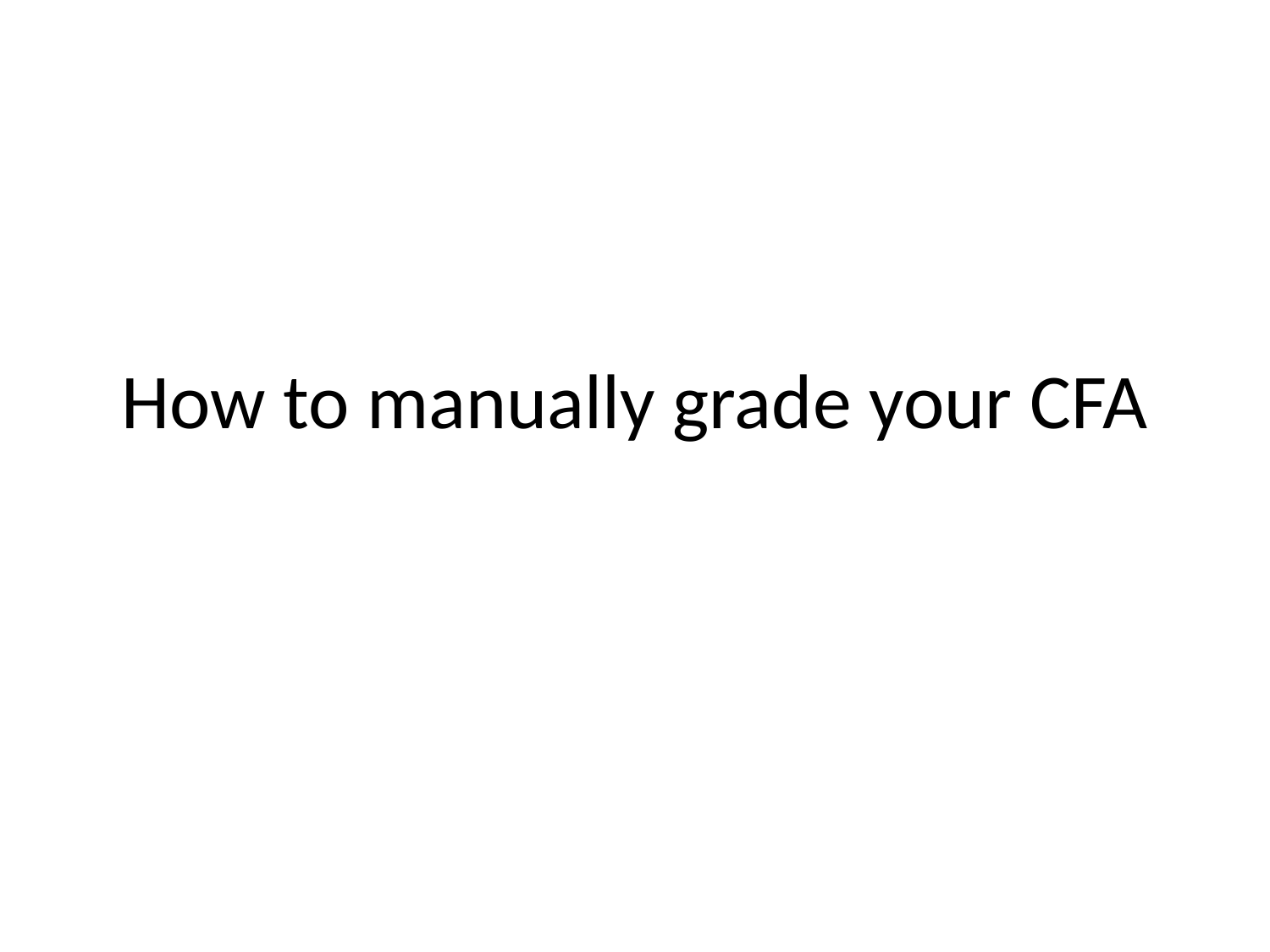

# How to manually grade your CFA